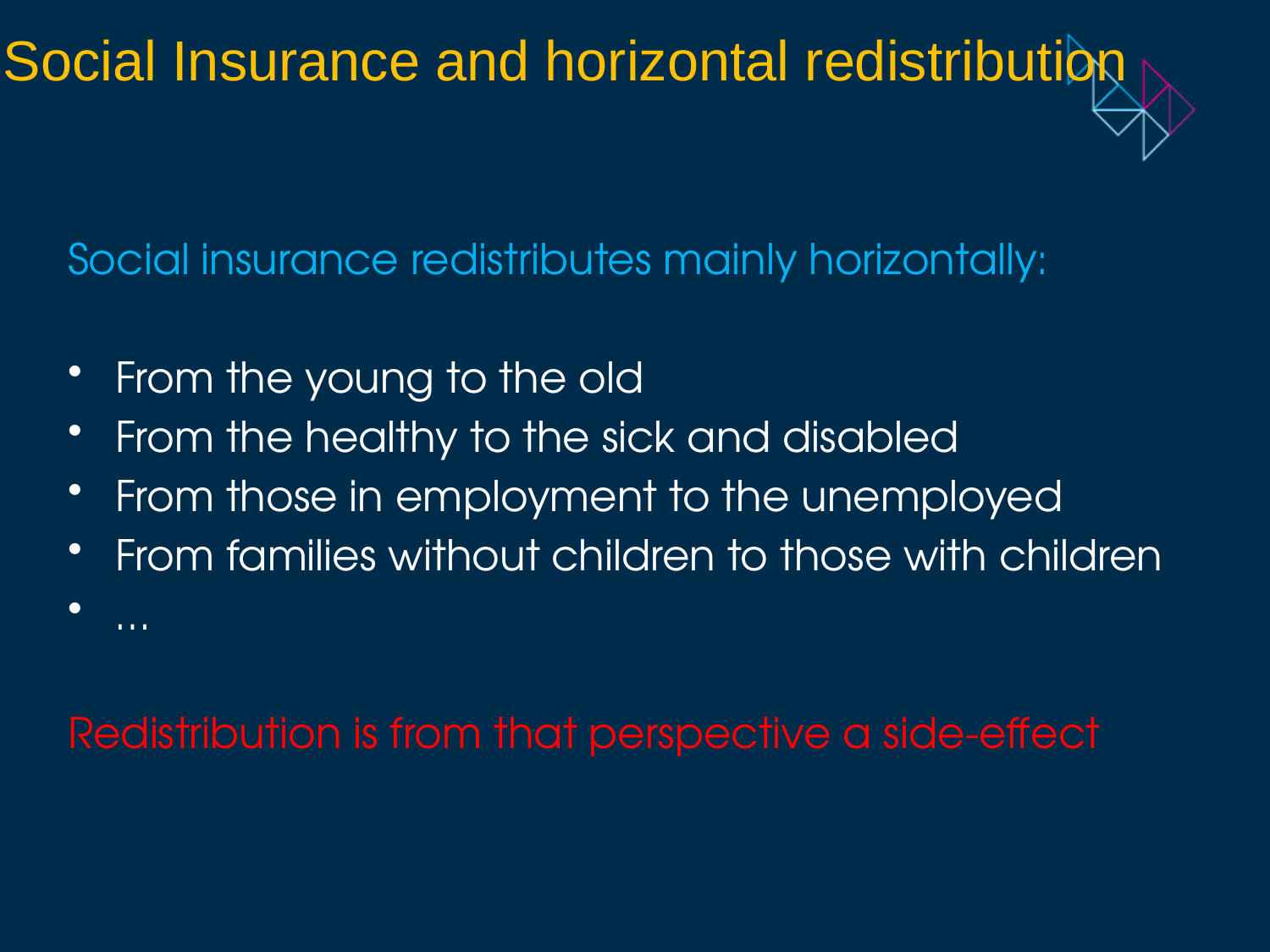

Social Insurance and horizontal redistribution
Social insurance redistributes mainly horizontally:

From the young to the old
From the healthy to the sick and disabled
From those in employment to the unemployed
From families without children to those with children
…

Redistribution is from that perspective a side-effect